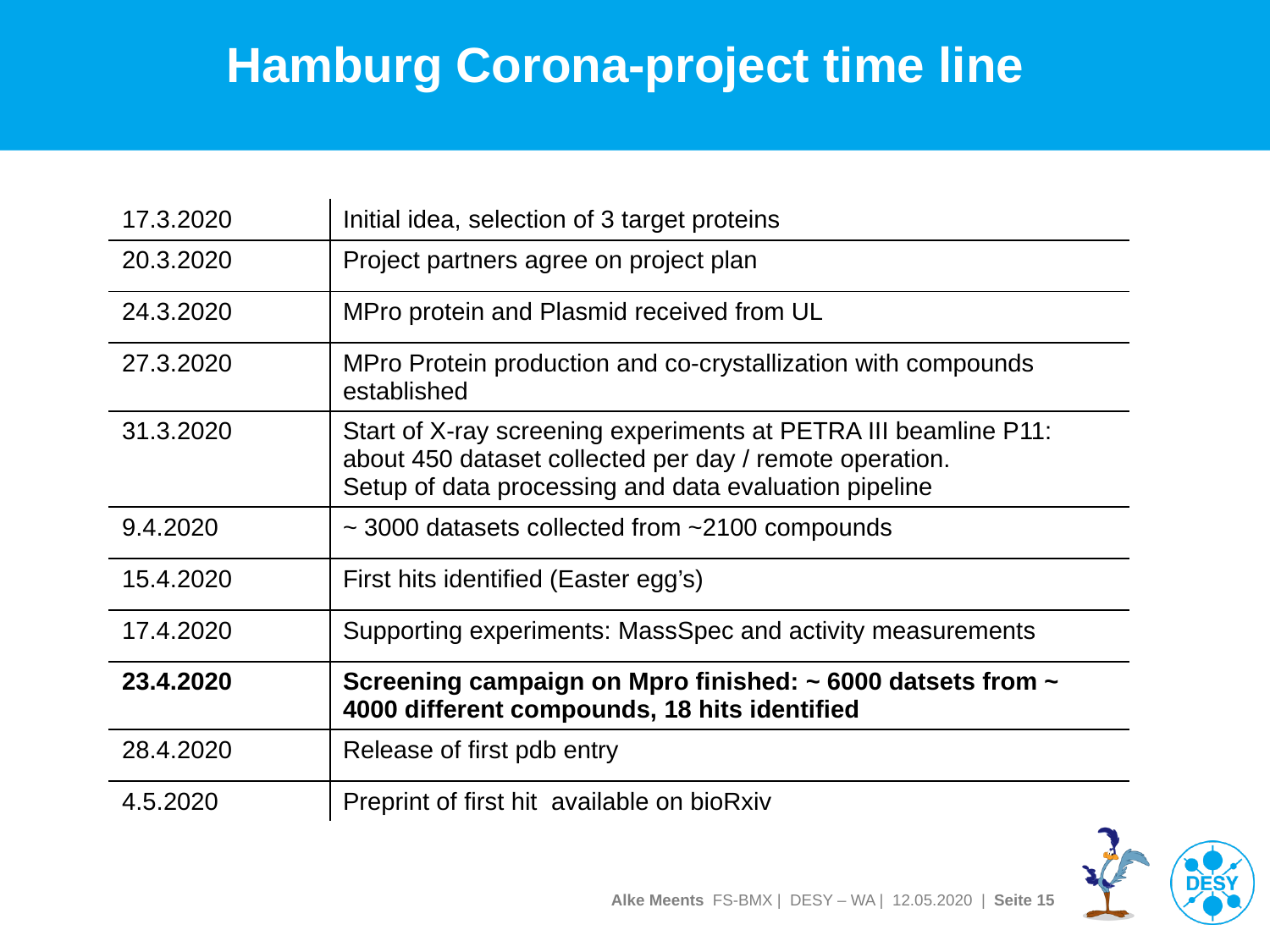

# Hamburg Corona-project time line
| 17.3.2020 | Initial idea, selection of 3 target proteins |
| --- | --- |
| 20.3.2020 | Project partners agree on project plan |
| 24.3.2020 | MPro protein and Plasmid received from UL |
| 27.3.2020 | MPro Protein production and co-crystallization with compounds established |
| 31.3.2020 | Start of X-ray screening experiments at PETRA III beamline P11: about 450 dataset collected per day / remote operation. Setup of data processing and data evaluation pipeline |
| 9.4.2020 | ~ 3000 datasets collected from ~2100 compounds |
| 15.4.2020 | First hits identified (Easter egg’s) |
| 17.4.2020 | Supporting experiments: MassSpec and activity measurements |
| 23.4.2020 | Screening campaign on Mpro finished: ~ 6000 datsets from ~ 4000 different compounds, 18 hits identified |
| 28.4.2020 | Release of first pdb entry |
| 4.5.2020 | Preprint of first hit available on bioRxiv |